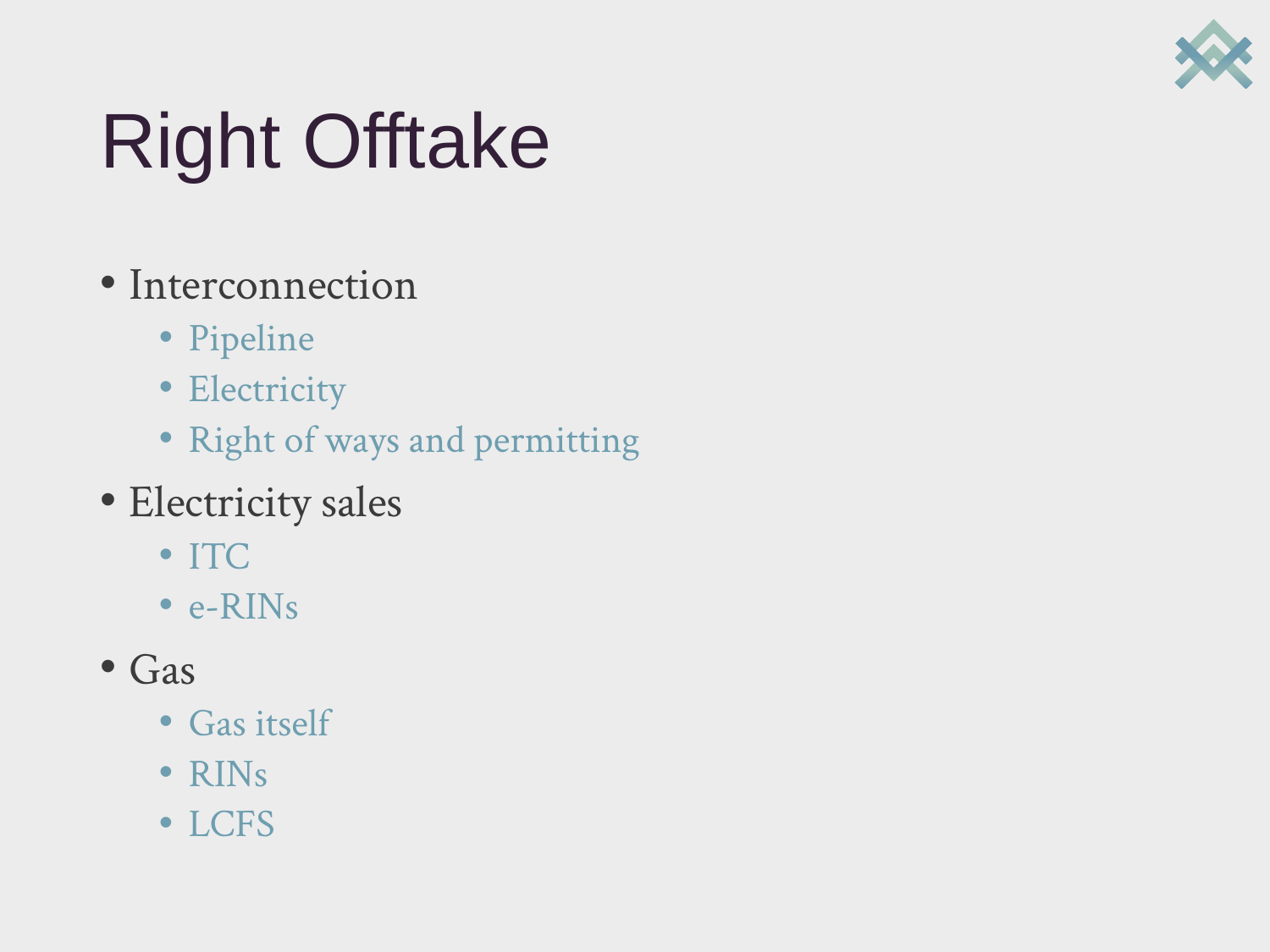

# Right Offtake
Interconnection
Pipeline
Electricity
Right of ways and permitting
Electricity sales
ITC
e-RINs
Gas
Gas itself
RINs
LCFS